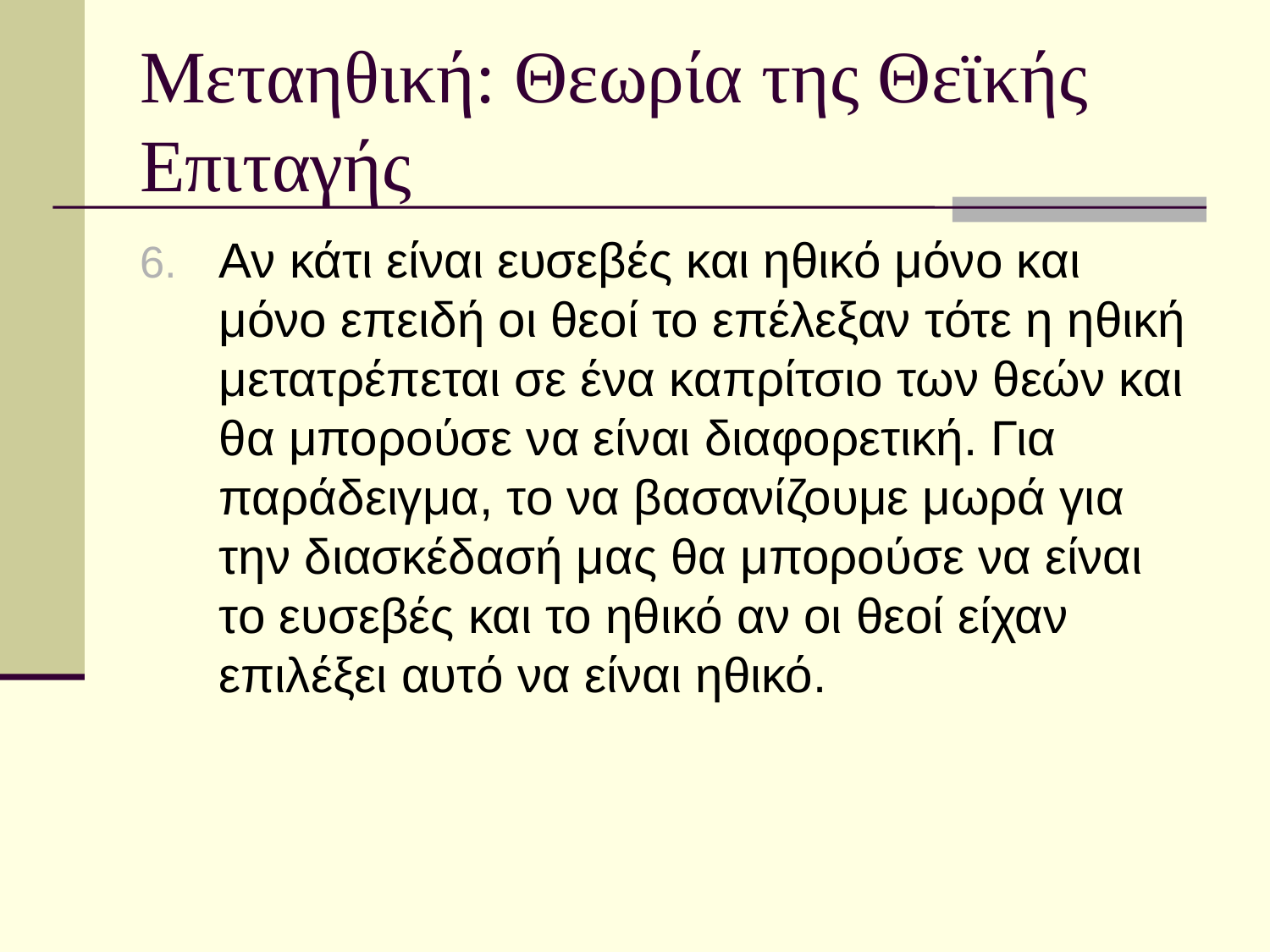

# Μεταηθική: Θεωρία της Θεϊκής Επιταγής
Αν κάτι είναι ευσεβές και ηθικό μόνο και μόνο επειδή οι θεοί το επέλεξαν τότε η ηθική μετατρέπεται σε ένα καπρίτσιο των θεών και θα μπορούσε να είναι διαφορετική. Για παράδειγμα, το να βασανίζουμε μωρά για την διασκέδασή μας θα μπορούσε να είναι το ευσεβές και το ηθικό αν οι θεοί είχαν επιλέξει αυτό να είναι ηθικό.